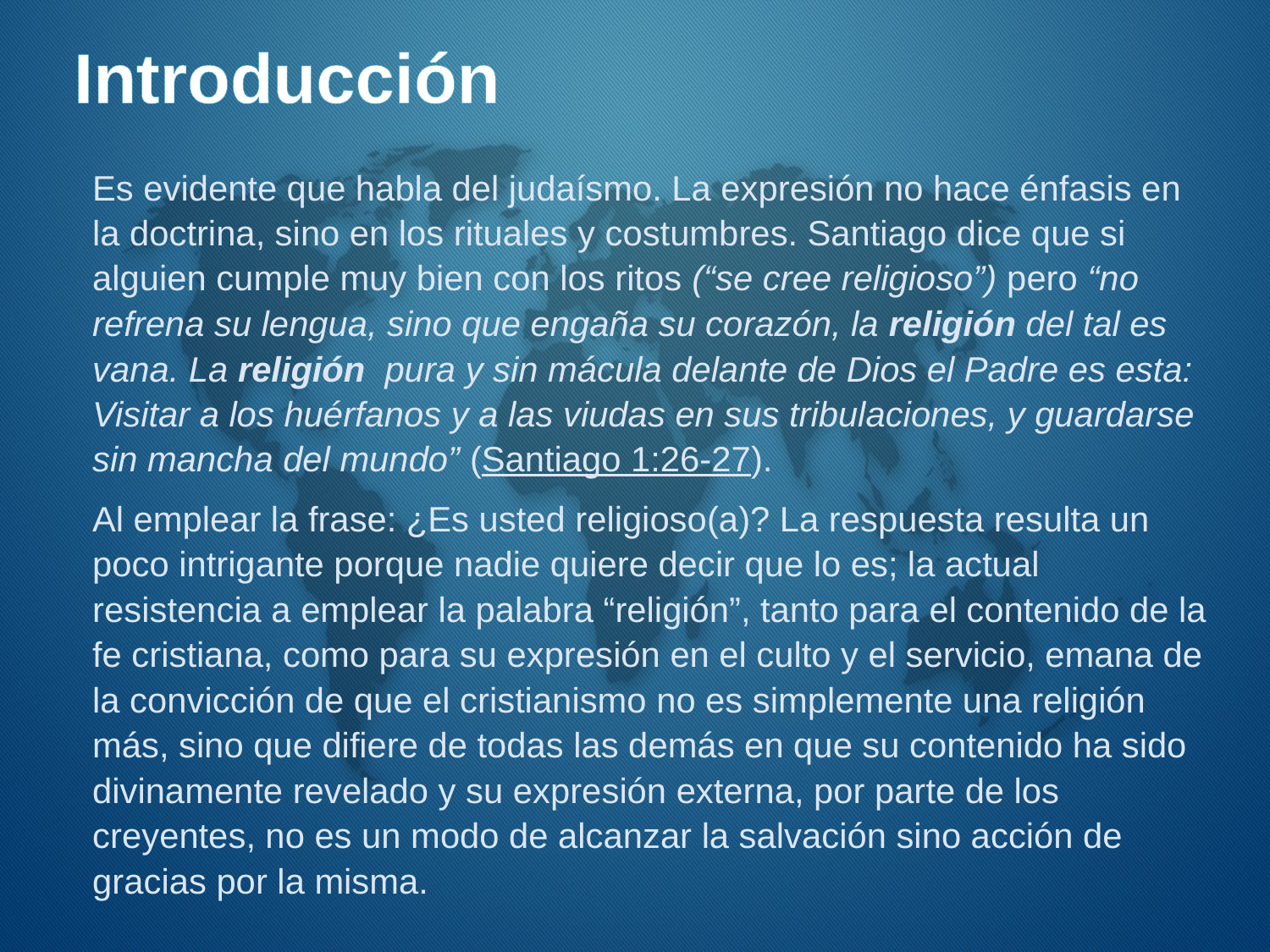

Introducción
Es evidente que habla del judaísmo. La expresión no hace énfasis en la doctrina, sino en los rituales y costumbres. Santiago dice que si alguien cumple muy bien con los ritos (“se cree religioso”) pero “no refrena su lengua, sino que engaña su corazón, la religión del tal es vana. La religión  pura y sin mácula delante de Dios el Padre es esta: Visitar a los huérfanos y a las viudas en sus tribulaciones, y guardarse sin mancha del mundo” (Santiago 1:26-27).
Al emplear la frase: ¿Es usted religioso(a)? La respuesta resulta un poco intrigante porque nadie quiere decir que lo es; la actual resistencia a emplear la palabra “religión”, tanto para el contenido de la fe cristiana, como para su expresión en el culto y el servicio, emana de la convicción de que el cristianismo no es simplemente una religión más, sino que difiere de todas las demás en que su contenido ha sido divinamente revelado y su expresión externa, por parte de los creyentes, no es un modo de alcanzar la salvación sino acción de gracias por la misma.